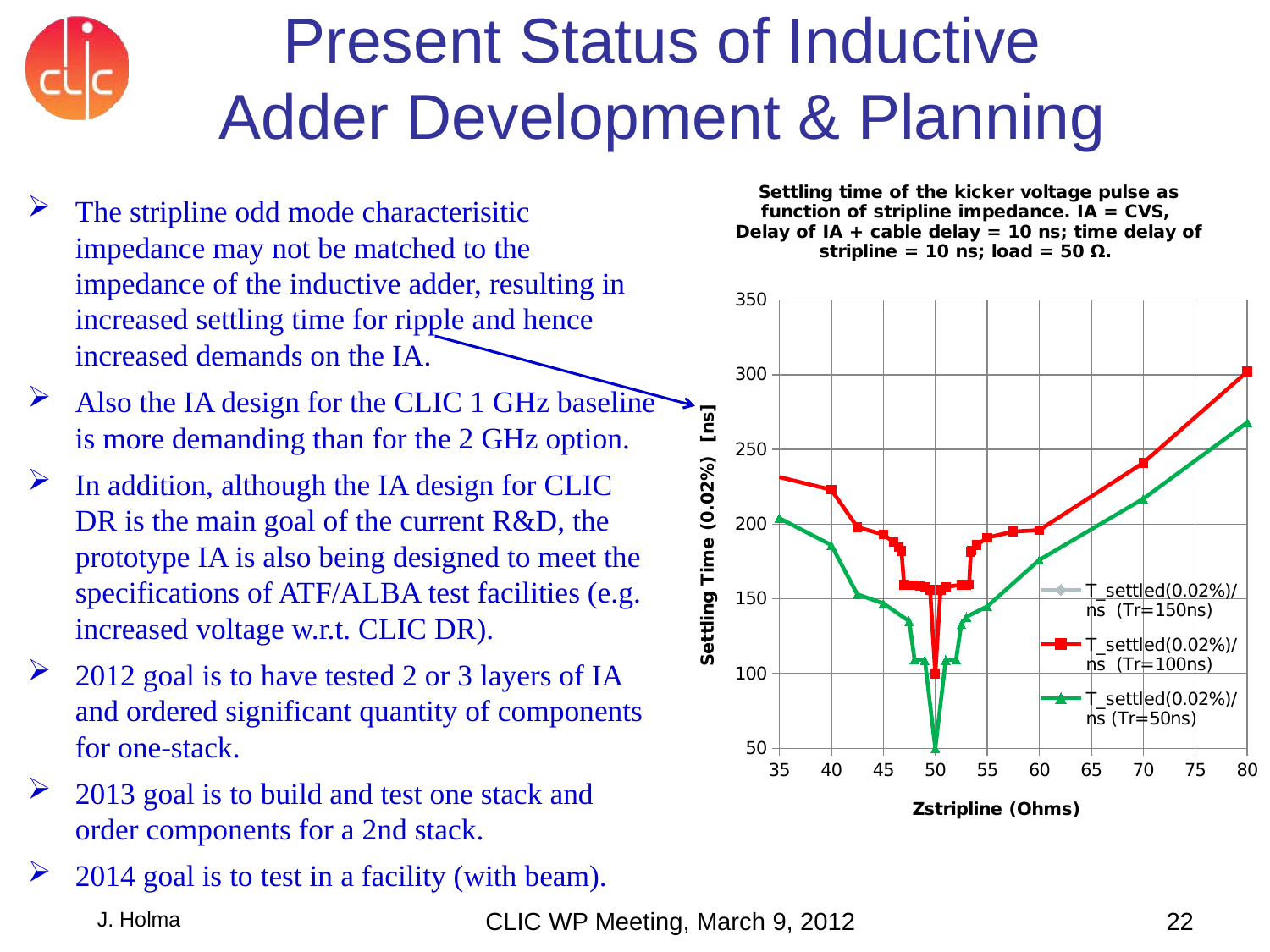

# Present Status of Inductive Adder Development & Planning

### Chart: Settling time of the kicker voltage pulse as function of stripline impedance. IA = CVS,
Delay of IA + cable delay = 10 ns; time delay of stripline = 10 ns; load = 50 Ω.

| Category | T_settled(0.02%)/ns  (Tr=150ns) | T_settled(0.02%)/ns  (Tr=100ns) | T_settled(0.02%)/ns (Tr=50ns) |
|---|---|---|---|
The stripline odd mode characterisitic impedance may not be matched to the impedance of the inductive adder, resulting in increased settling time for ripple and hence increased demands on the IA.
Also the IA design for the CLIC 1 GHz baseline is more demanding than for the 2 GHz option.
In addition, although the IA design for CLIC DR is the main goal of the current R&D, the prototype IA is also being designed to meet the specifications of ATF/ALBA test facilities (e.g. increased voltage w.r.t. CLIC DR).
2012 goal is to have tested 2 or 3 layers of IA and ordered significant quantity of components for one-stack.
2013 goal is to build and test one stack and  order components for a 2nd stack.
2014 goal is to test in a facility (with beam).

J. Holma

CLIC WP Meeting, March 9, 2012
22